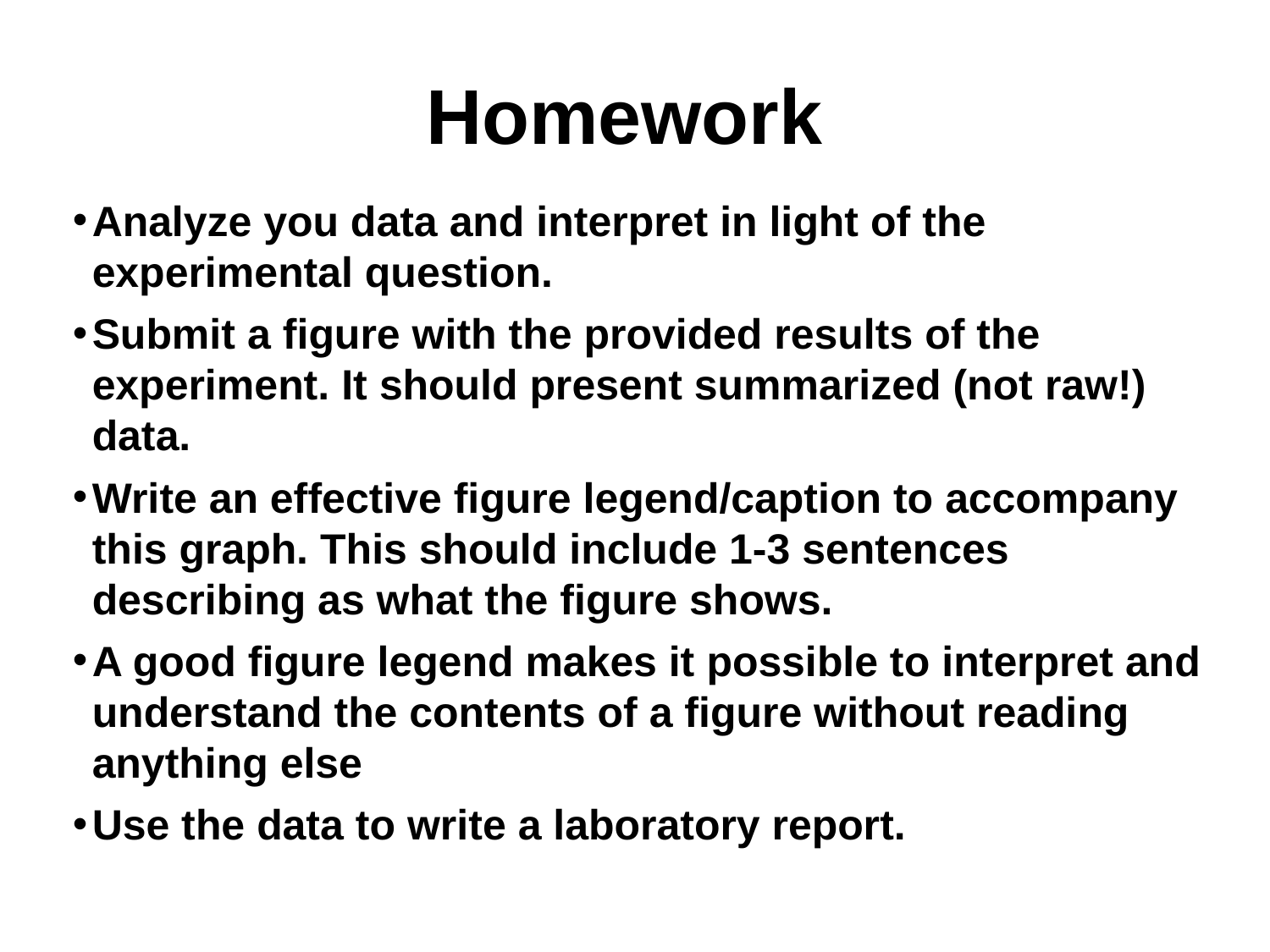

# Homework
Analyze you data and interpret in light of the experimental question.
Submit a figure with the provided results of the experiment. It should present summarized (not raw!) data.
Write an effective figure legend/caption to accompany this graph. This should include 1-3 sentences describing as what the figure shows.
A good figure legend makes it possible to interpret and understand the contents of a figure without reading anything else
Use the data to write a laboratory report.